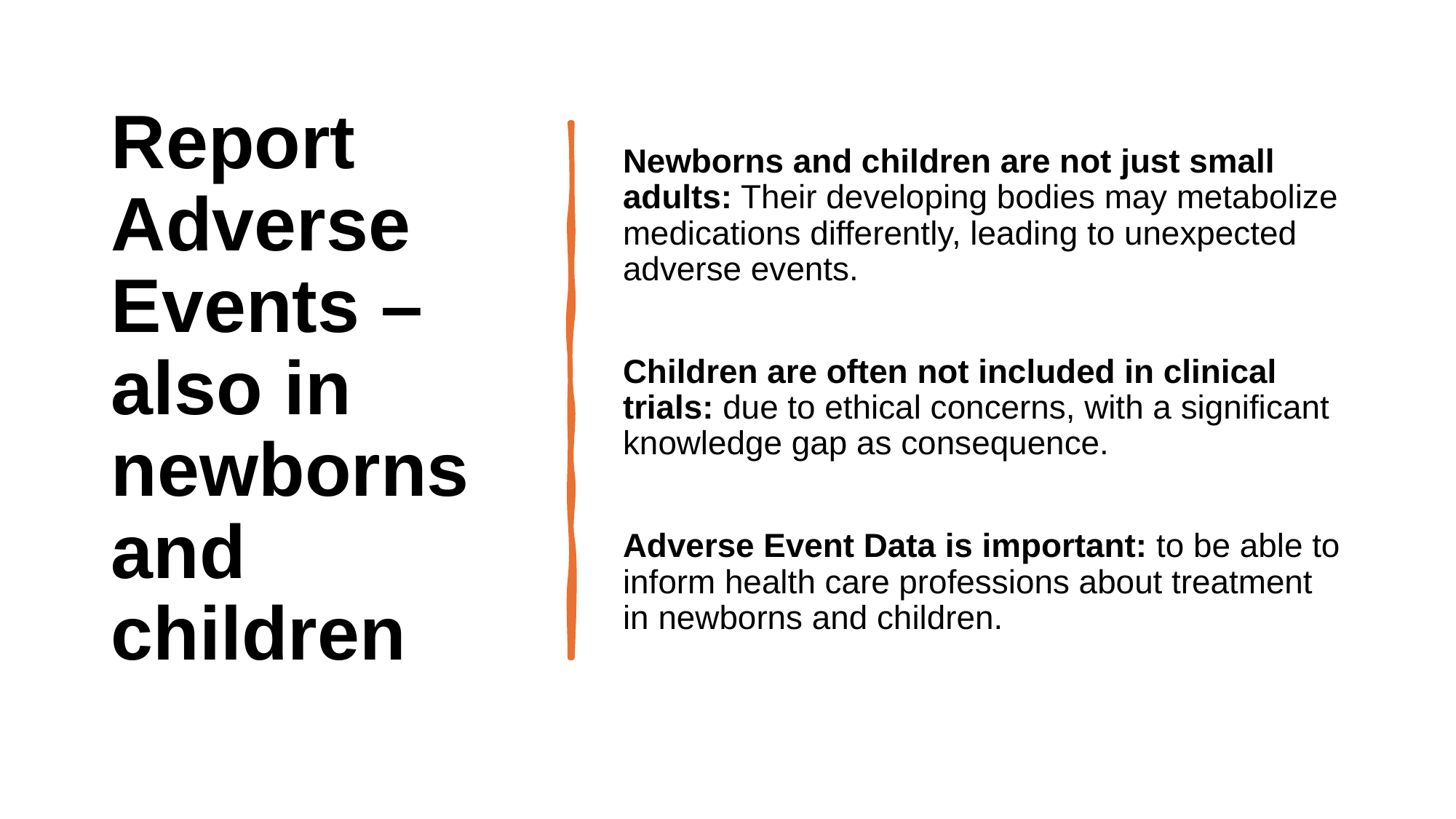

# Report Adverse Events – also in newborns and children
Newborns and children are not just small adults: Their developing bodies may metabolize medications differently, leading to unexpected adverse events.

Children are often not included in clinical trials: due to ethical concerns, with a significant knowledge gap as consequence.

Adverse Event Data is important: to be able to inform health care professions about treatment in newborns and children.